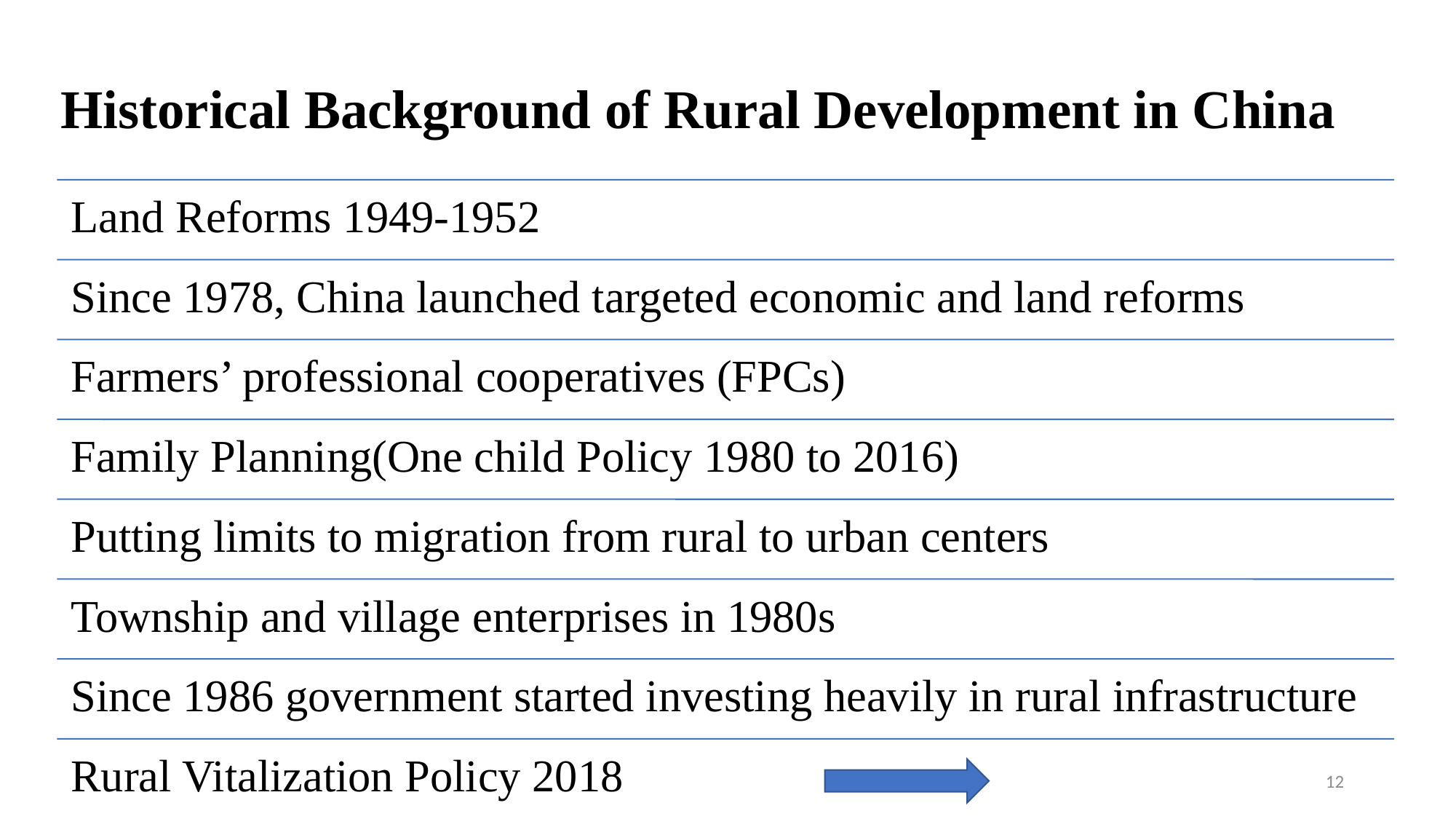

# Historical Background of Rural Development in China
Land Reforms 1949-1952
Since 1978, China launched targeted economic and land reforms
Farmers’ professional cooperatives (FPCs)
Family Planning(One child Policy 1980 to 2016)
Putting limits to migration from rural to urban centers
Township and village enterprises in 1980s
Since 1986 government started investing heavily in rural infrastructure
Rural Vitalization Policy 2018

12